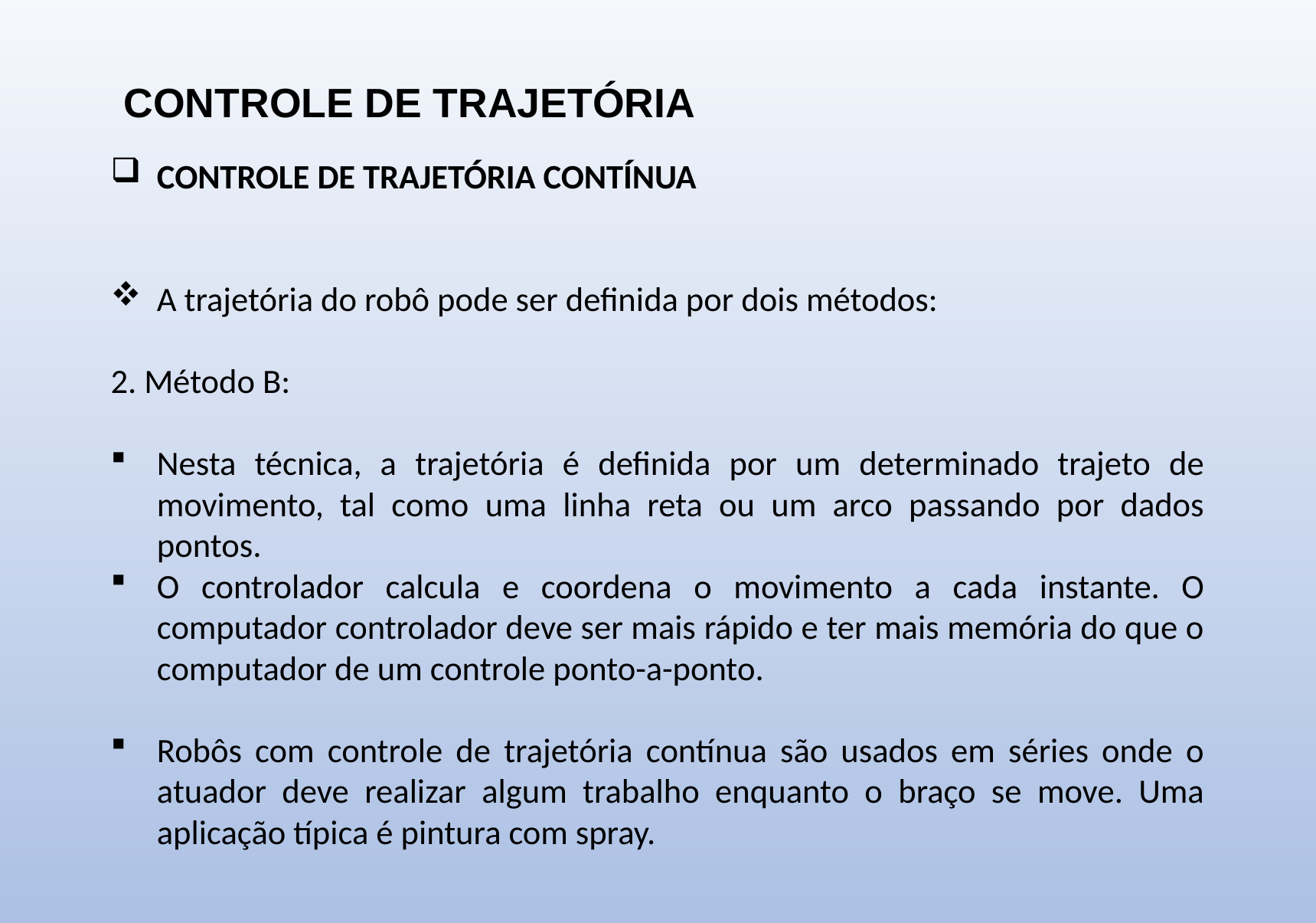

CONTROLE DE TRAJETÓRIA
CONTROLE DE TRAJETÓRIA CONTÍNUA

A trajetória do robô pode ser definida por dois métodos:

2. Método B:

Nesta técnica, a trajetória é definida por um determinado trajeto de movimento, tal como uma linha reta ou um arco passando por dados pontos.
O controlador calcula e coordena o movimento a cada instante. O computador controlador deve ser mais rápido e ter mais memória do que o computador de um controle ponto-a-ponto.

Robôs com controle de trajetória contínua são usados em séries onde o atuador deve realizar algum trabalho enquanto o braço se move. Uma aplicação típica é pintura com spray.